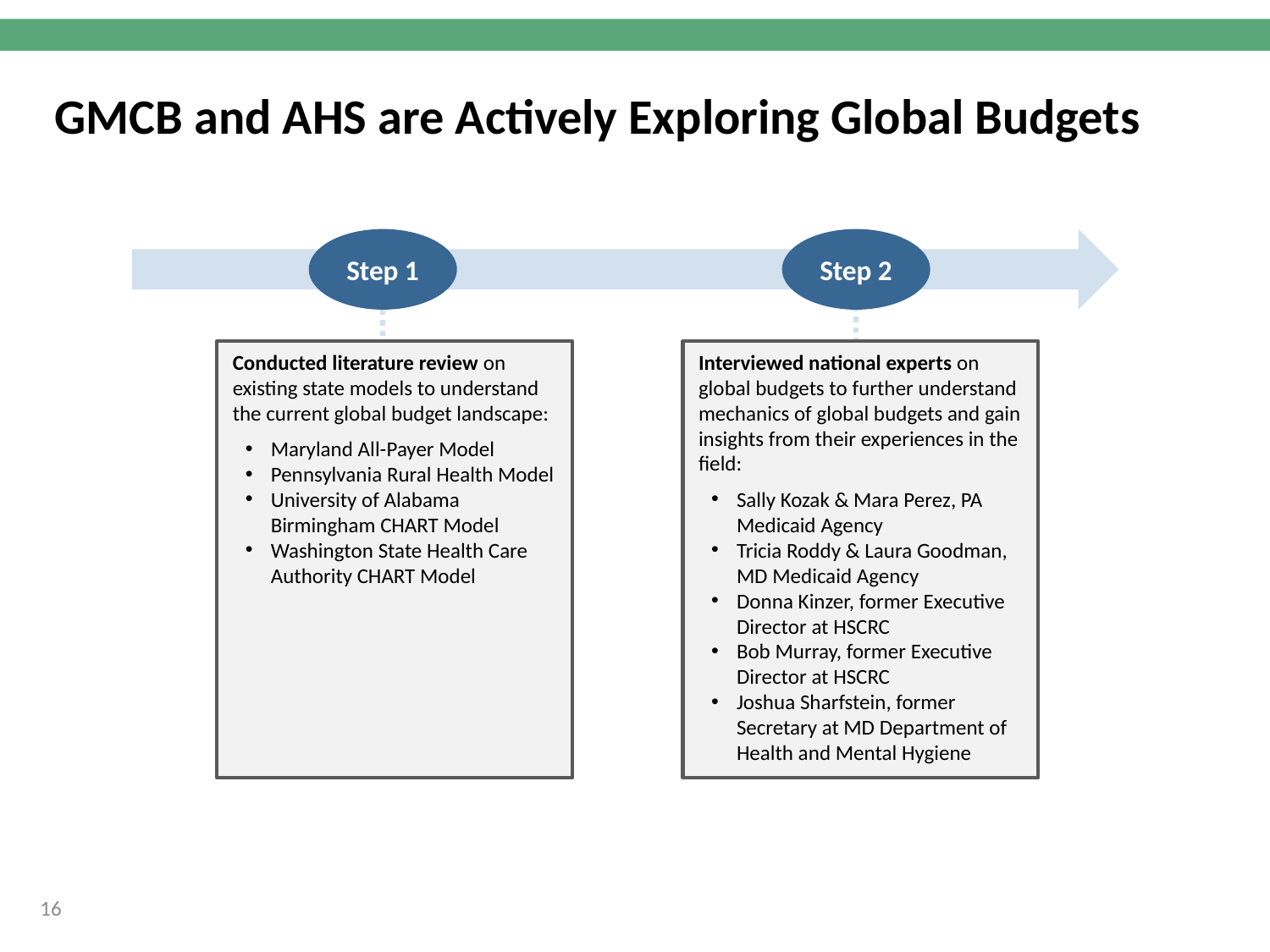

GMCB and AHS are Actively Exploring Global Budgets
Step 1
Step 2

Conducted literature review on existing state models to understand the current global budget landscape:
Maryland All-Payer Model
Pennsylvania Rural Health Model
University of Alabama Birmingham CHART Model
Washington State Health Care Authority CHART Model
Interviewed national experts on global budgets to further understand mechanics of global budgets and gain insights from their experiences in the field:
Sally Kozak & Mara Perez, PA Medicaid Agency
Tricia Roddy & Laura Goodman, MD Medicaid Agency
Donna Kinzer, former Executive Director at HSCRC
Bob Murray, former Executive Director at HSCRC
Joshua Sharfstein, former Secretary at MD Department of Health and Mental Hygiene

16